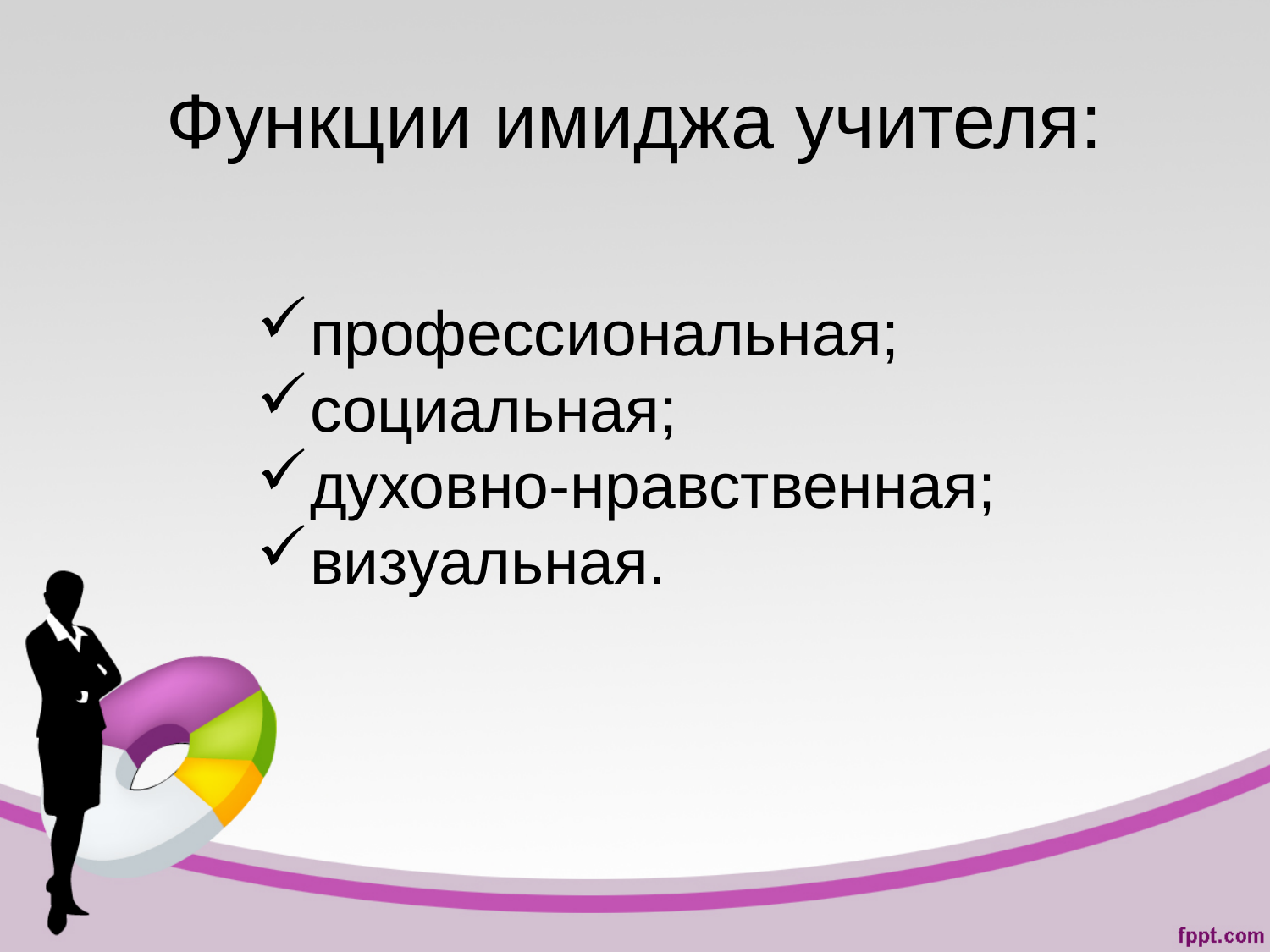

# Функции имиджа учителя:
профессиональная;
социальная;
духовно-нравственная;
визуальная.